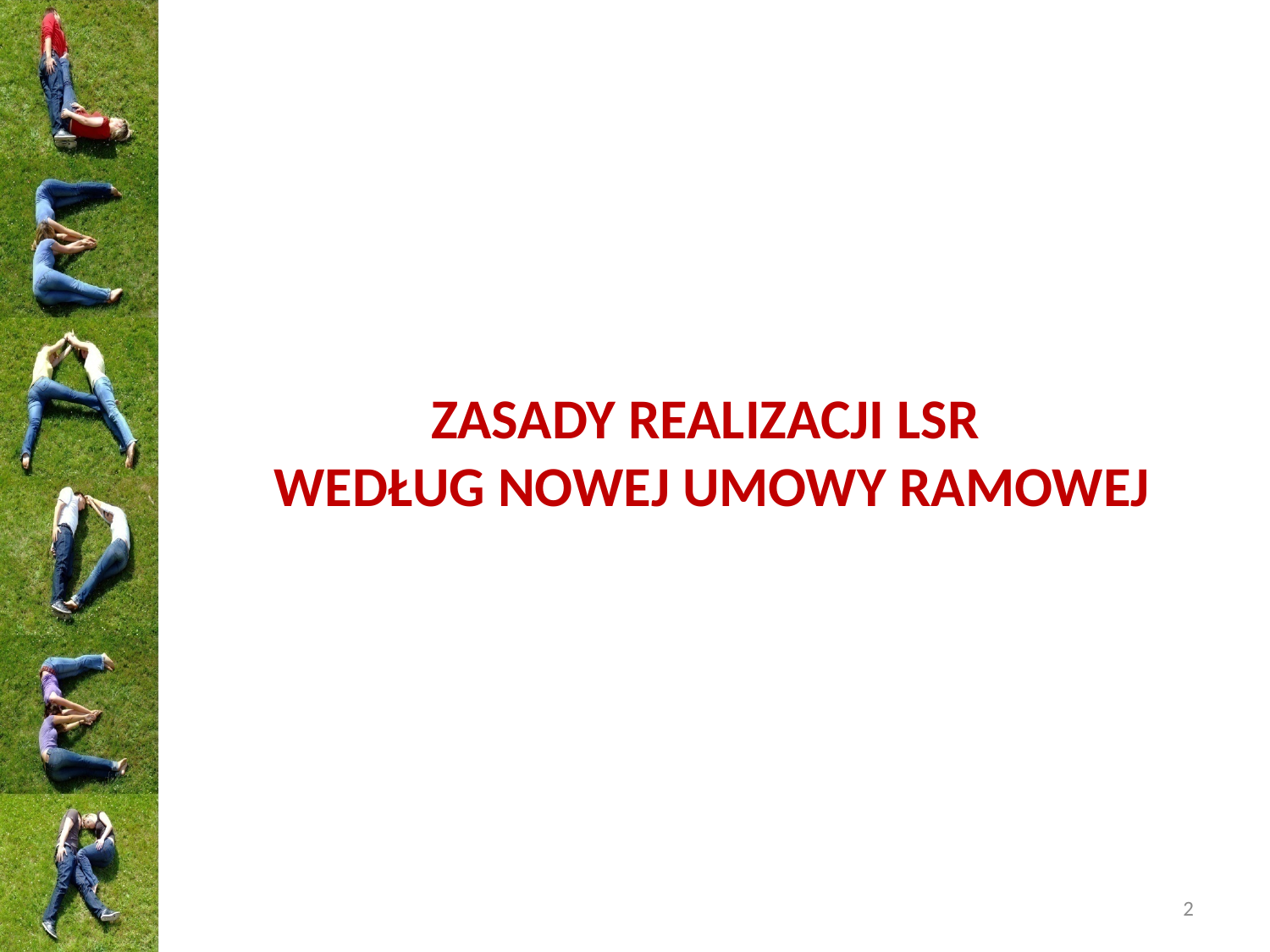

#

ZASADY REALIZACJI LSR
WEDŁUG NOWEJ UMOWY RAMOWEJ
2